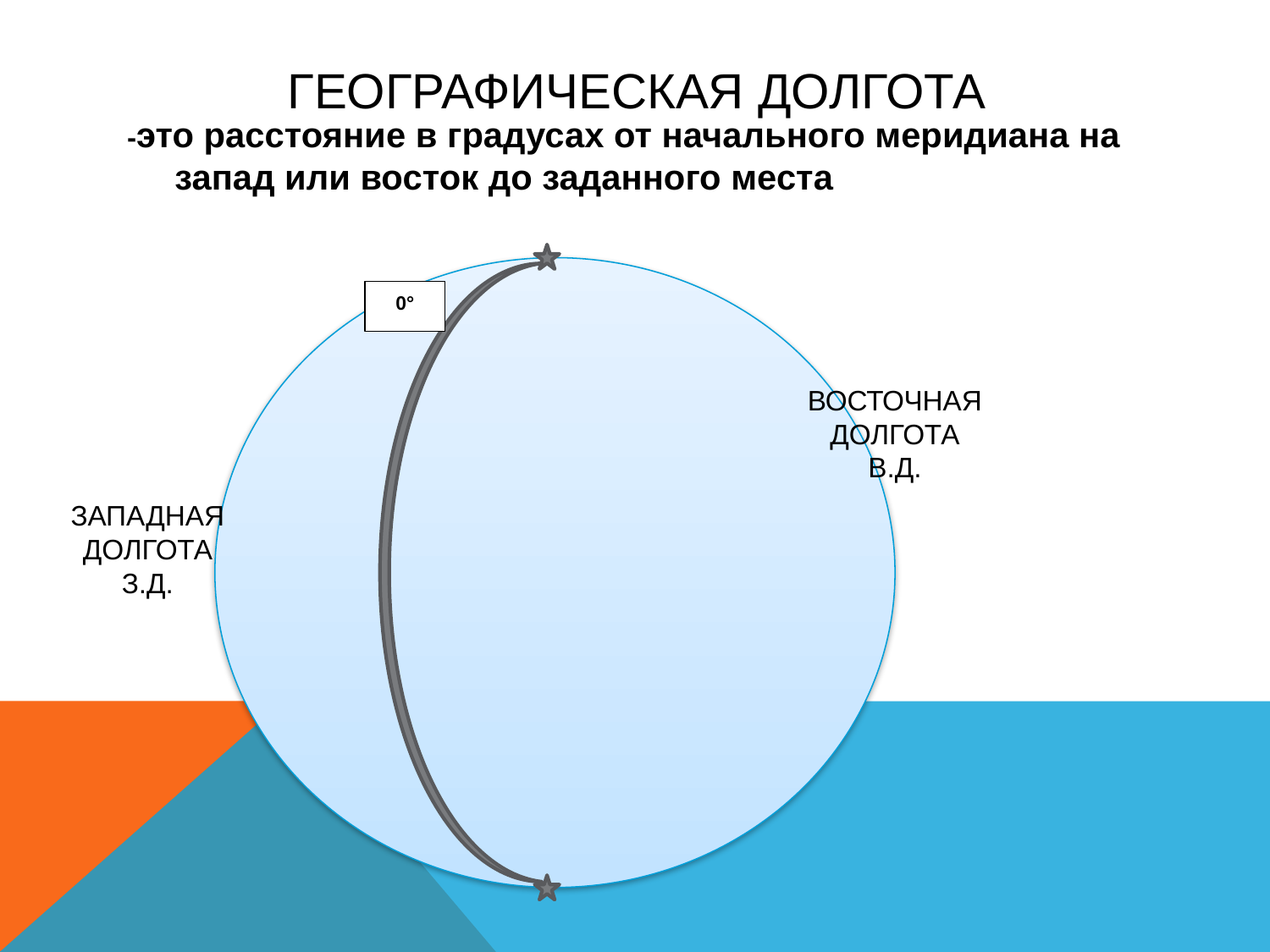

# Географическая долгота
-это расстояние в градусах от начального меридиана на запад или восток до заданного места

0°
ВОСТОЧНАЯ ДОЛГОТА
В.Д.
ЗАПАДНАЯ ДОЛГОТА
З.Д.